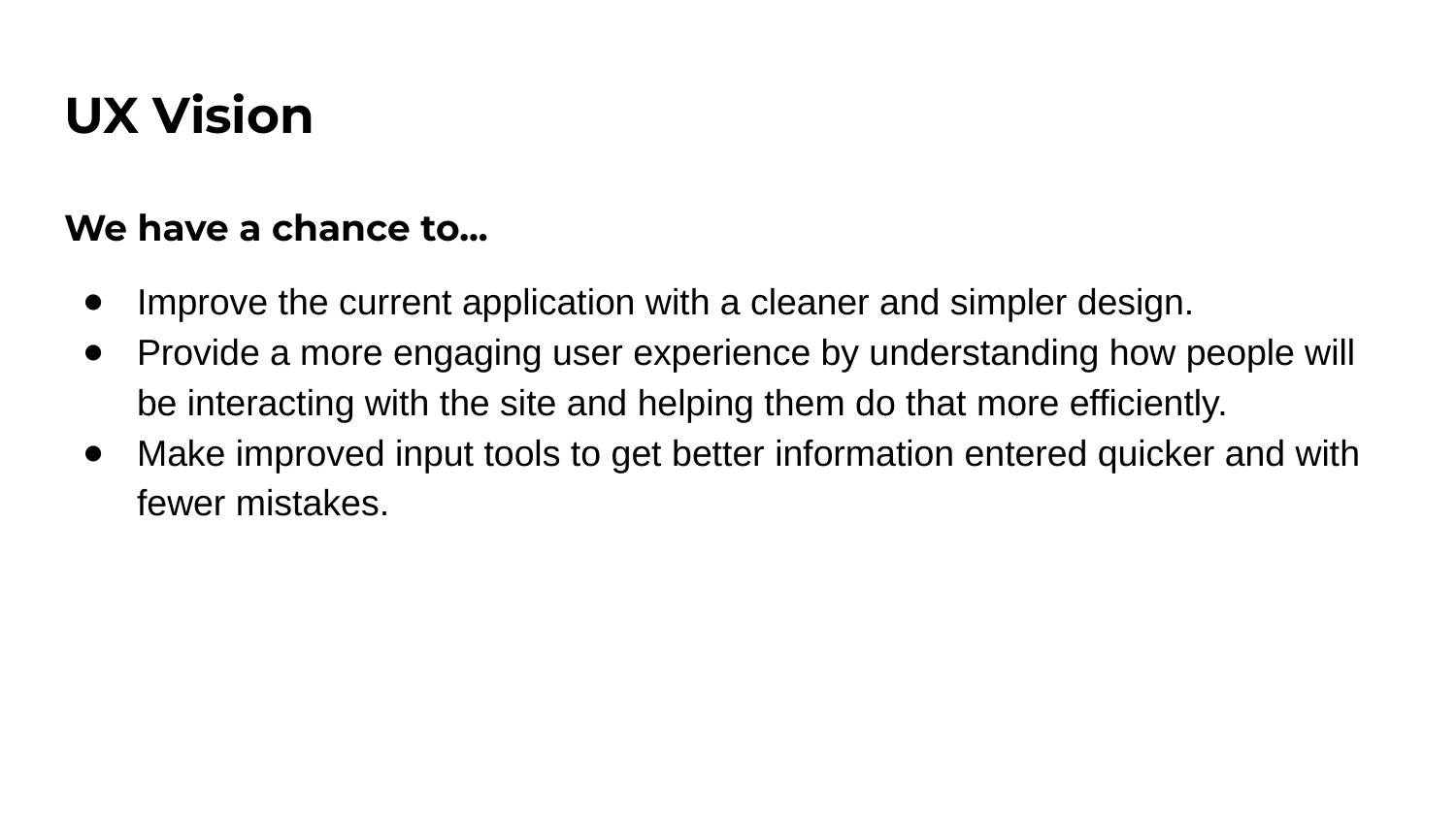

# UX Vision
We have a chance to...
Improve the current application with a cleaner and simpler design.
Provide a more engaging user experience by understanding how people will be interacting with the site and helping them do that more efficiently.
Make improved input tools to get better information entered quicker and with fewer mistakes.